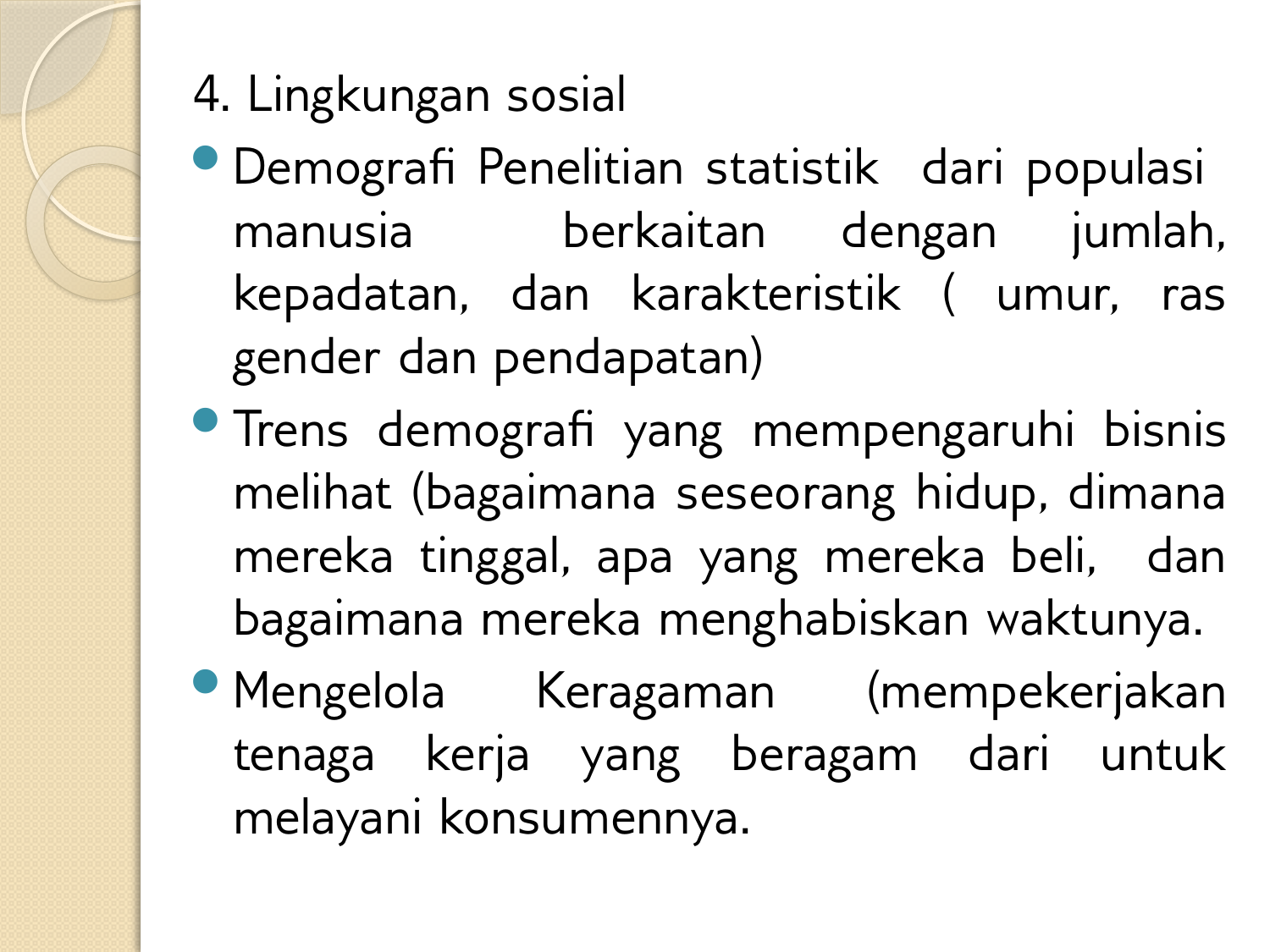

4. Lingkungan sosial
Demografi Penelitian statistik  dari populasi  manusia  berkaitan dengan jumlah, kepadatan, dan karakteristik ( umur, ras gender dan pendapatan)
Trens demografi yang mempengaruhi bisnis melihat (bagaimana seseorang hidup, dimana mereka tinggal, apa yang mereka beli,  dan bagaimana mereka menghabiskan waktunya.
Mengelola Keragaman (mempekerjakan tenaga kerja yang beragam dari untuk melayani konsumennya.